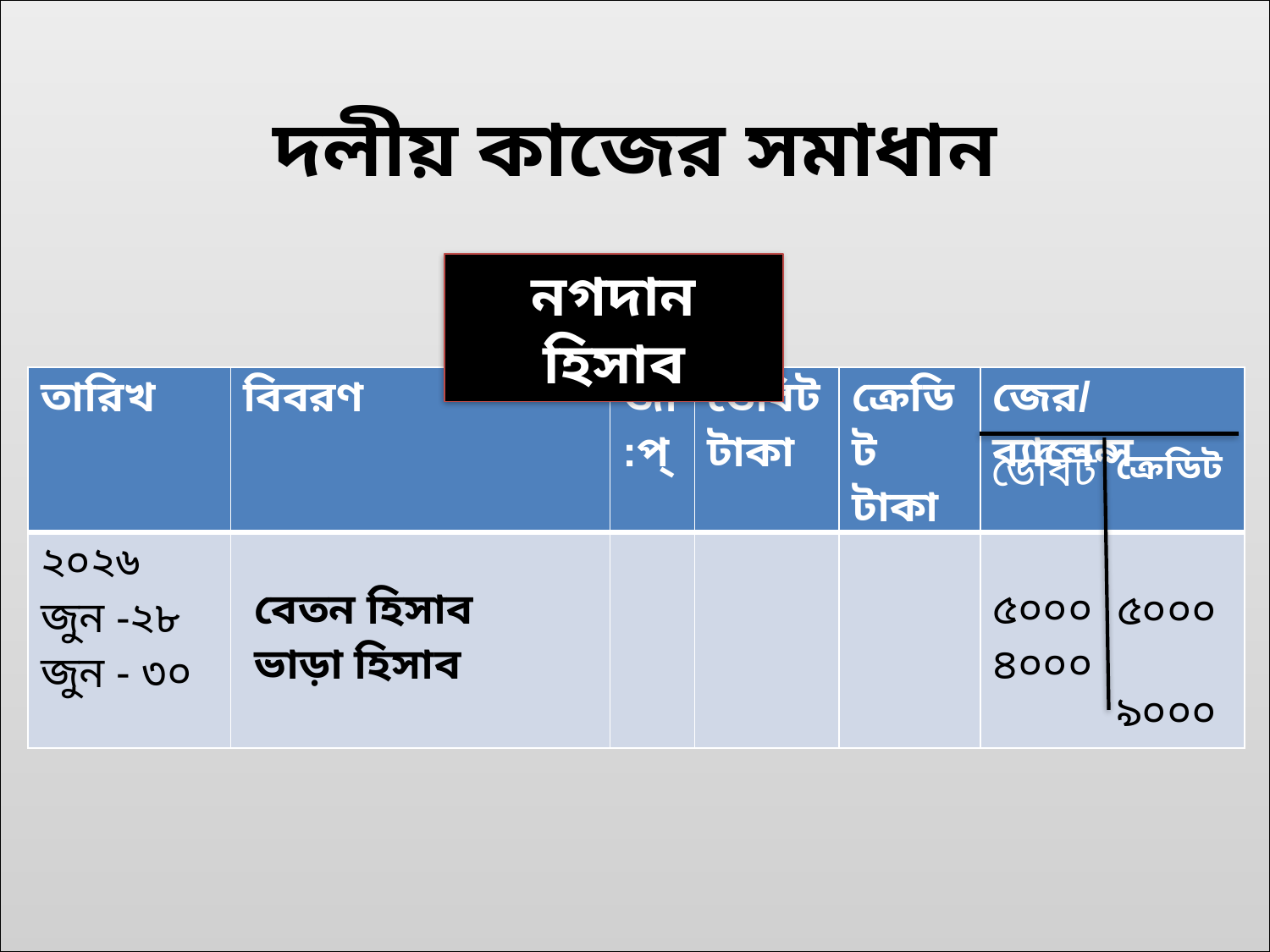

দলীয় কাজের সমাধান
নগদান হিসাব
| তারিখ | বিবরণ | জা:প্ | ডেবিট টাকা | ক্রেডিট টাকা | জের/ ব্যালেন্স |
| --- | --- | --- | --- | --- | --- |
| ২০২৬ জুন -২৮ জুন - ৩০ | বেতন হিসাব ভাড়া হিসাব |  |  |  | ৫০০০ ৪০০০ |
ক্রেডিট
ডেবিট
  ৫০০০
  ৯০০০